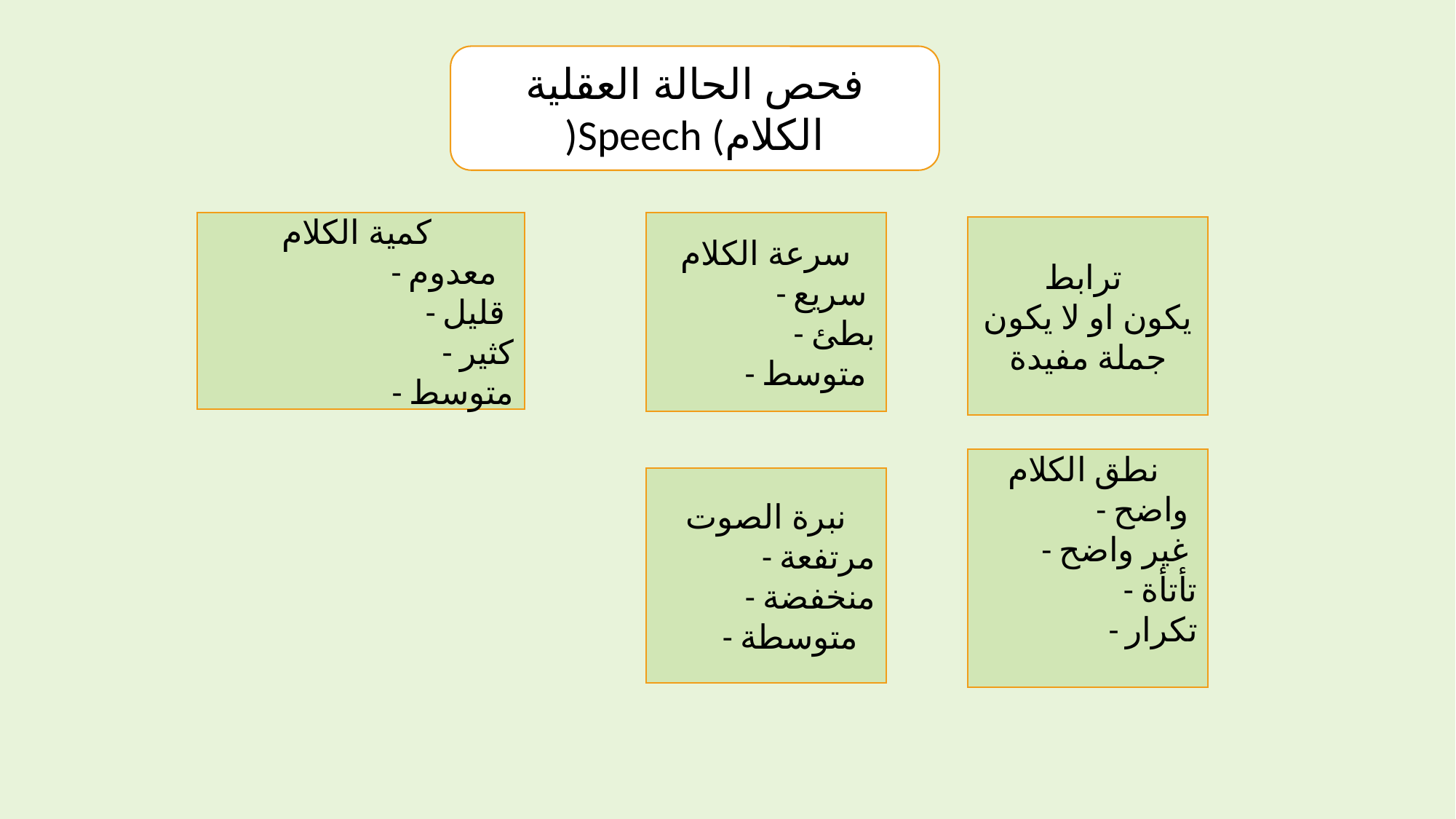

فحص الحالة العقلية
)Speech (الكلام
كمية الكلام
- معدوم
- قليل
- كثير
- متوسط
سرعة الكلام
- سريع
- بطئ
- متوسط
ترابط
يكون او لا يكون جملة مفيدة
نطق الكلام
- واضح
- غير واضح
- تأتأة
- تكرار

نبرة الصوت
- مرتفعة
- منخفضة
- متوسطة